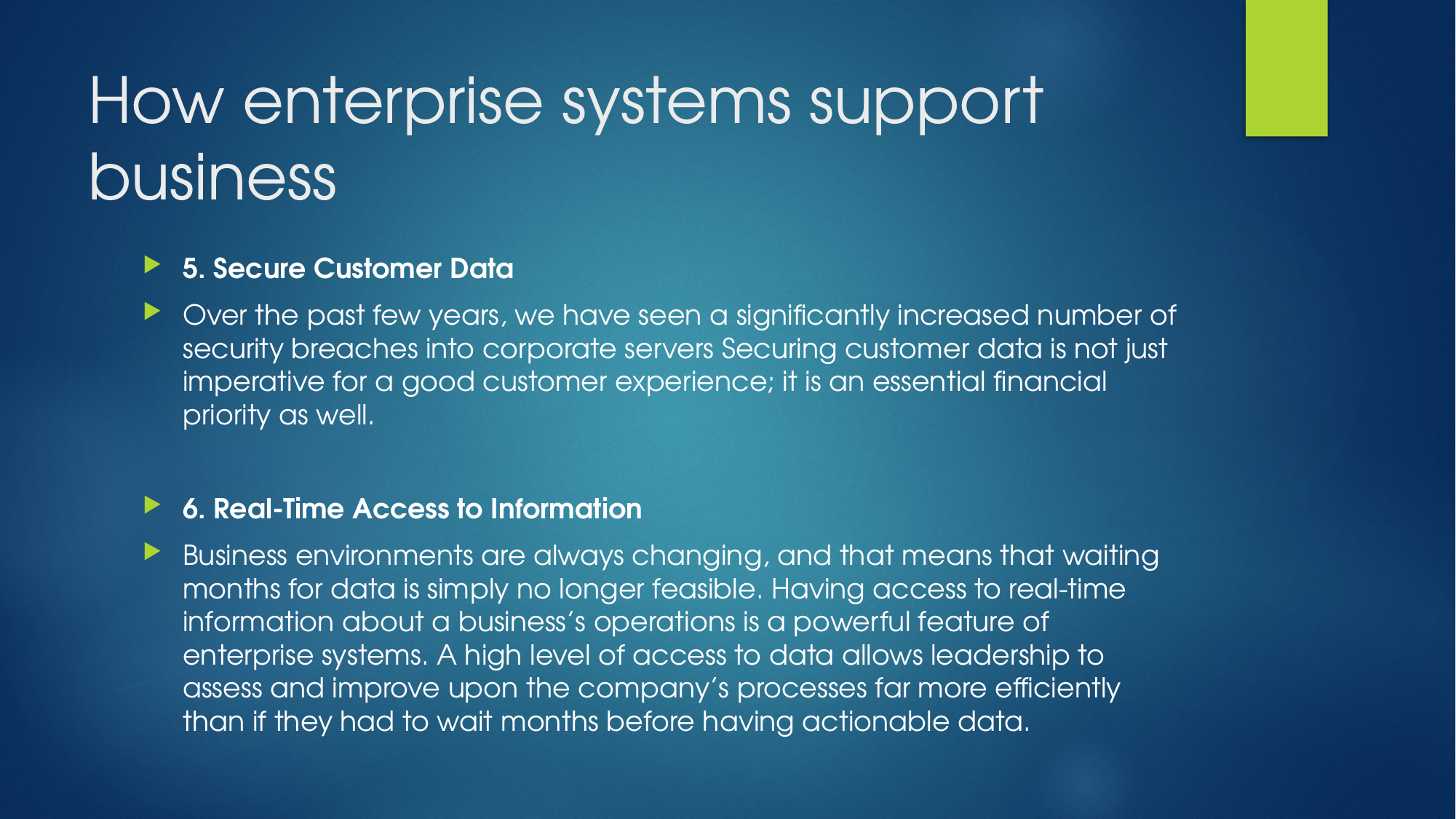

# How enterprise systems support business
5. Secure Customer Data
Over the past few years, we have seen a significantly increased number of security breaches into corporate servers Securing customer data is not just imperative for a good customer experience; it is an essential financial priority as well.

6. Real-Time Access to Information
Business environments are always changing, and that means that waiting months for data is simply no longer feasible. Having access to real-time information about a business’s operations is a powerful feature of enterprise systems. A high level of access to data allows leadership to assess and improve upon the company’s processes far more efficiently than if they had to wait months before having actionable data.